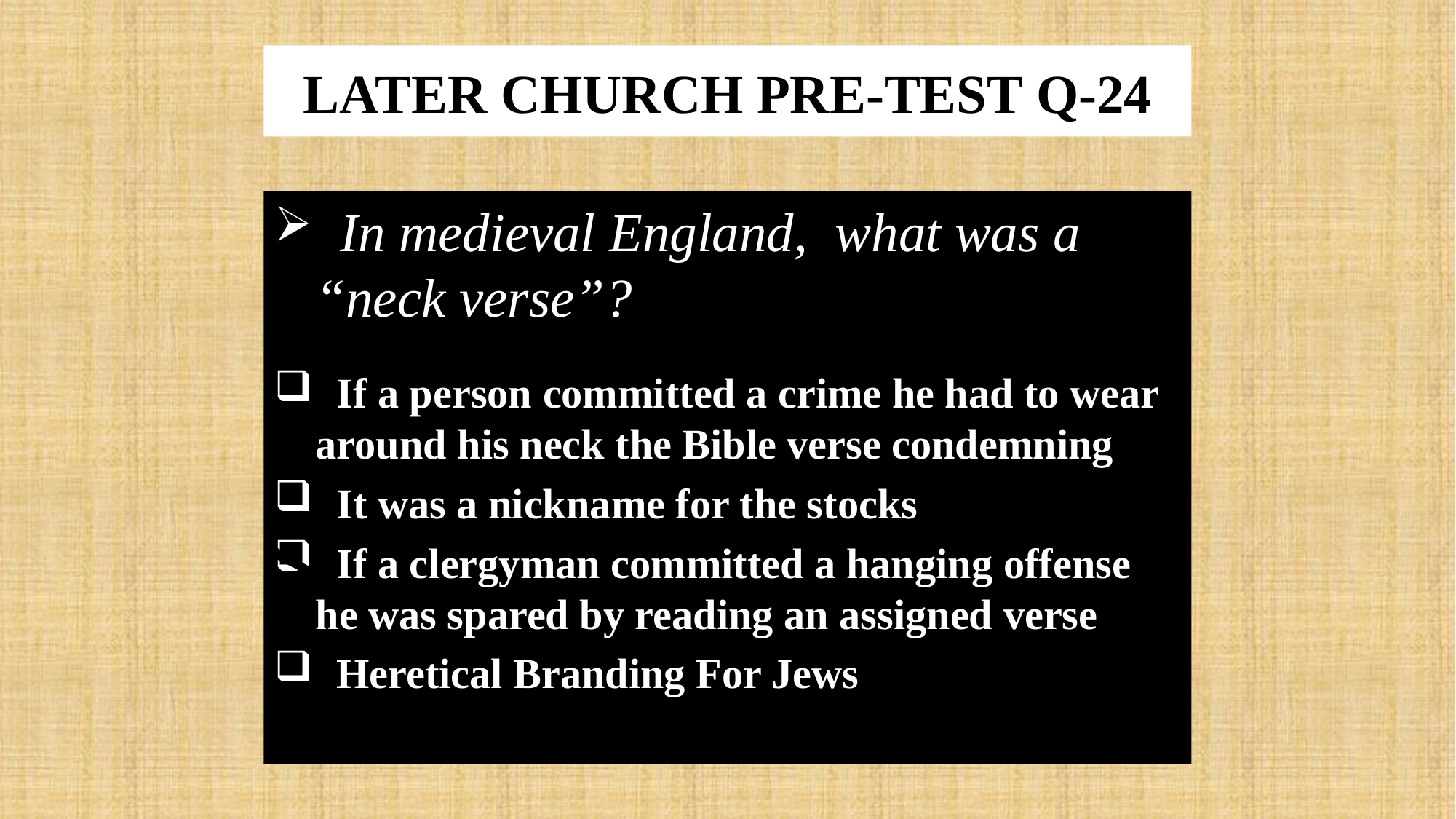

# LATER CHURCH PRE-TEST Q-24
  In medieval England,  what was a “neck verse”?

  If a person committed a crime he had to wear around his neck the Bible verse condemning
  It was a nickname for the stocks
  If a clergyman committed a hanging offense he was spared by reading an assigned verse
  Heretical Branding For Jews

X